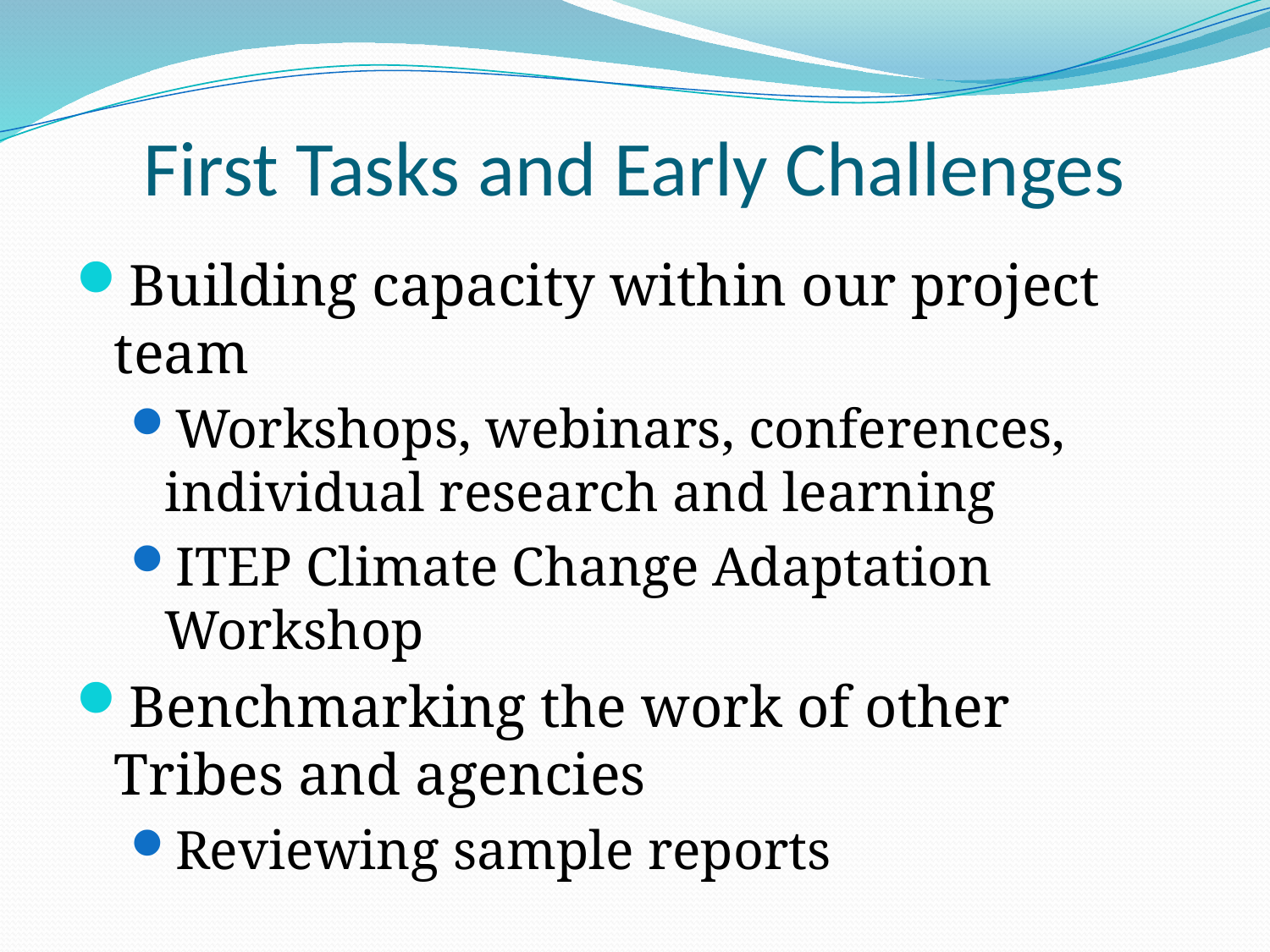

# First Tasks and Early Challenges
Building capacity within our project team
Workshops, webinars, conferences, individual research and learning
ITEP Climate Change Adaptation Workshop
Benchmarking the work of other Tribes and agencies
Reviewing sample reports